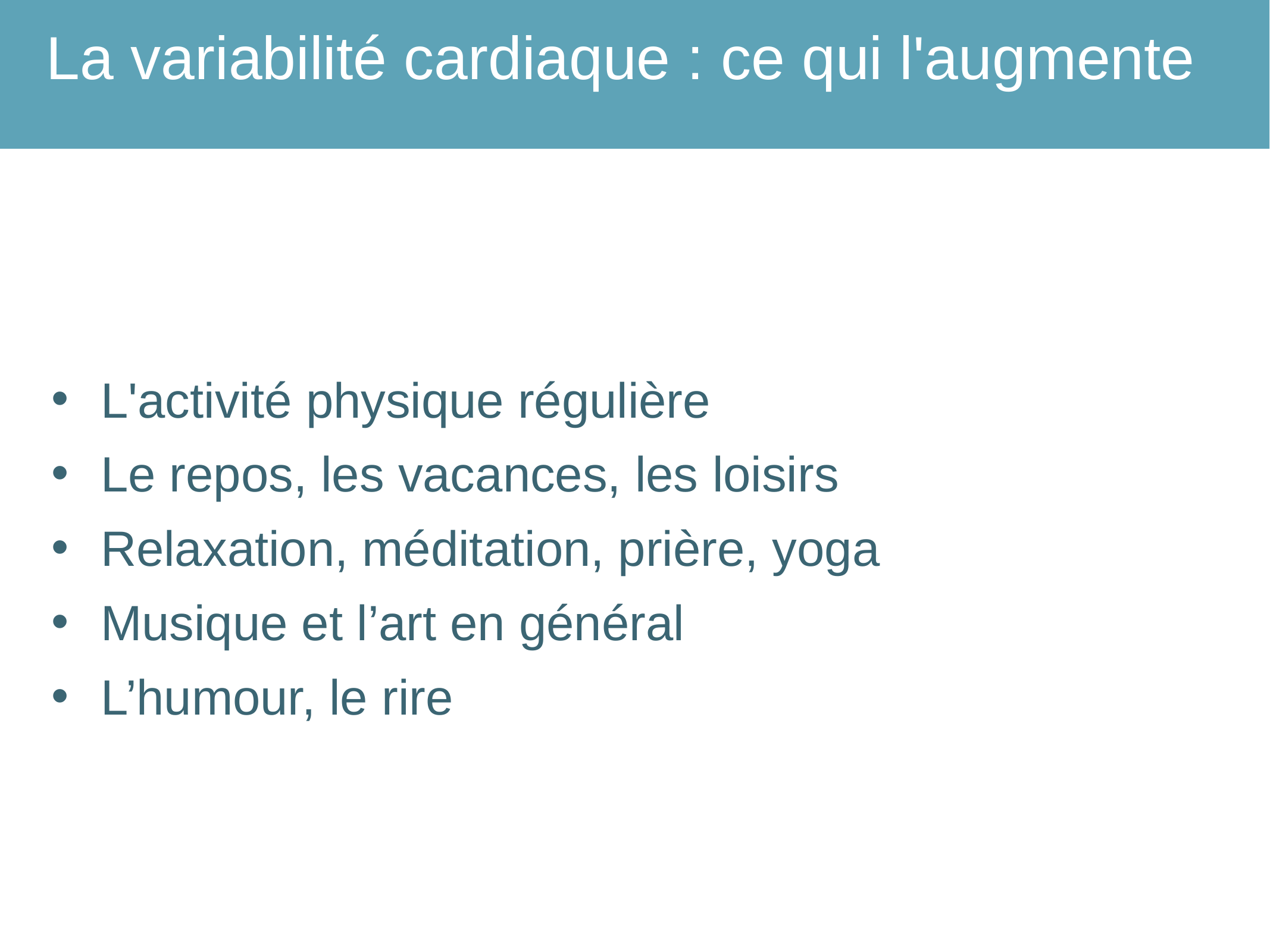

La variabilité cardiaque : ce qui l'augmente
L'activité physique régulière
Le repos, les vacances, les loisirs
Relaxation, méditation, prière, yoga
Musique et l’art en général
L’humour, le rire